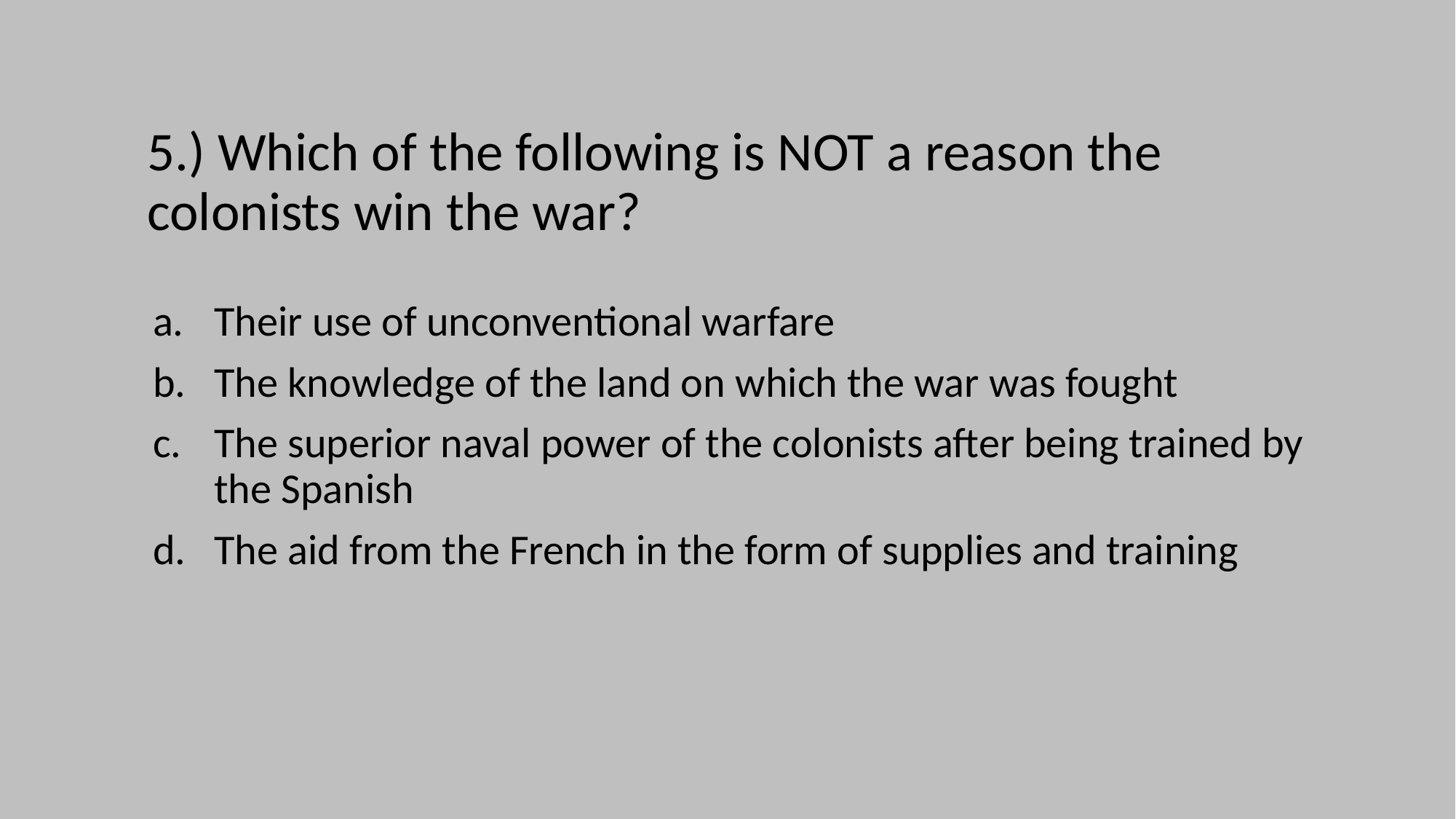

# 5.) Which of the following is NOT a reason the colonists win the war?
Their use of unconventional warfare
The knowledge of the land on which the war was fought
The superior naval power of the colonists after being trained by the Spanish
The aid from the French in the form of supplies and training